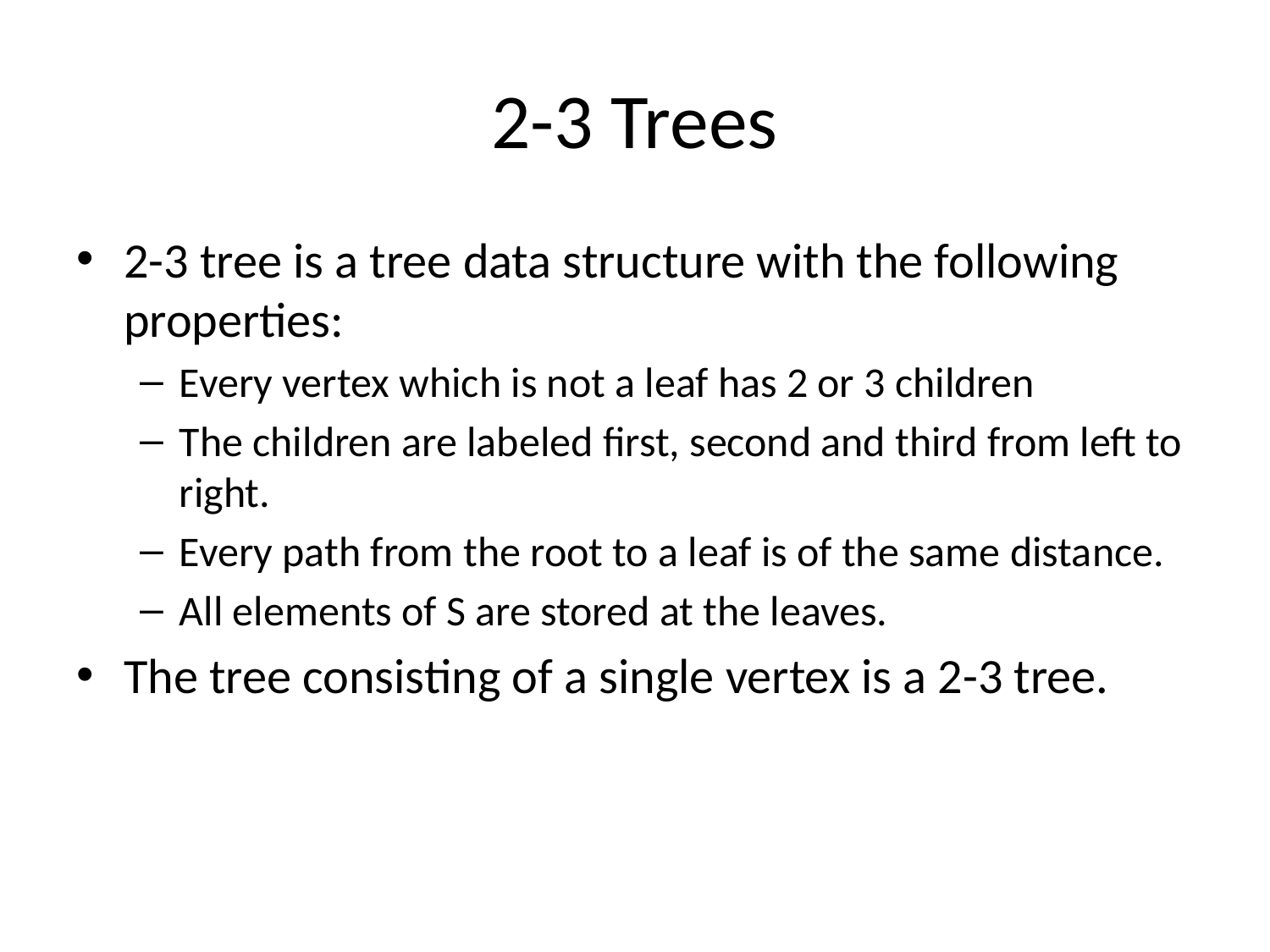

# 2-3 Trees
2-3 tree is a tree data structure with the following properties:
Every vertex which is not a leaf has 2 or 3 children
The children are labeled first, second and third from left to right.
Every path from the root to a leaf is of the same distance.
All elements of S are stored at the leaves.
The tree consisting of a single vertex is a 2-3 tree.